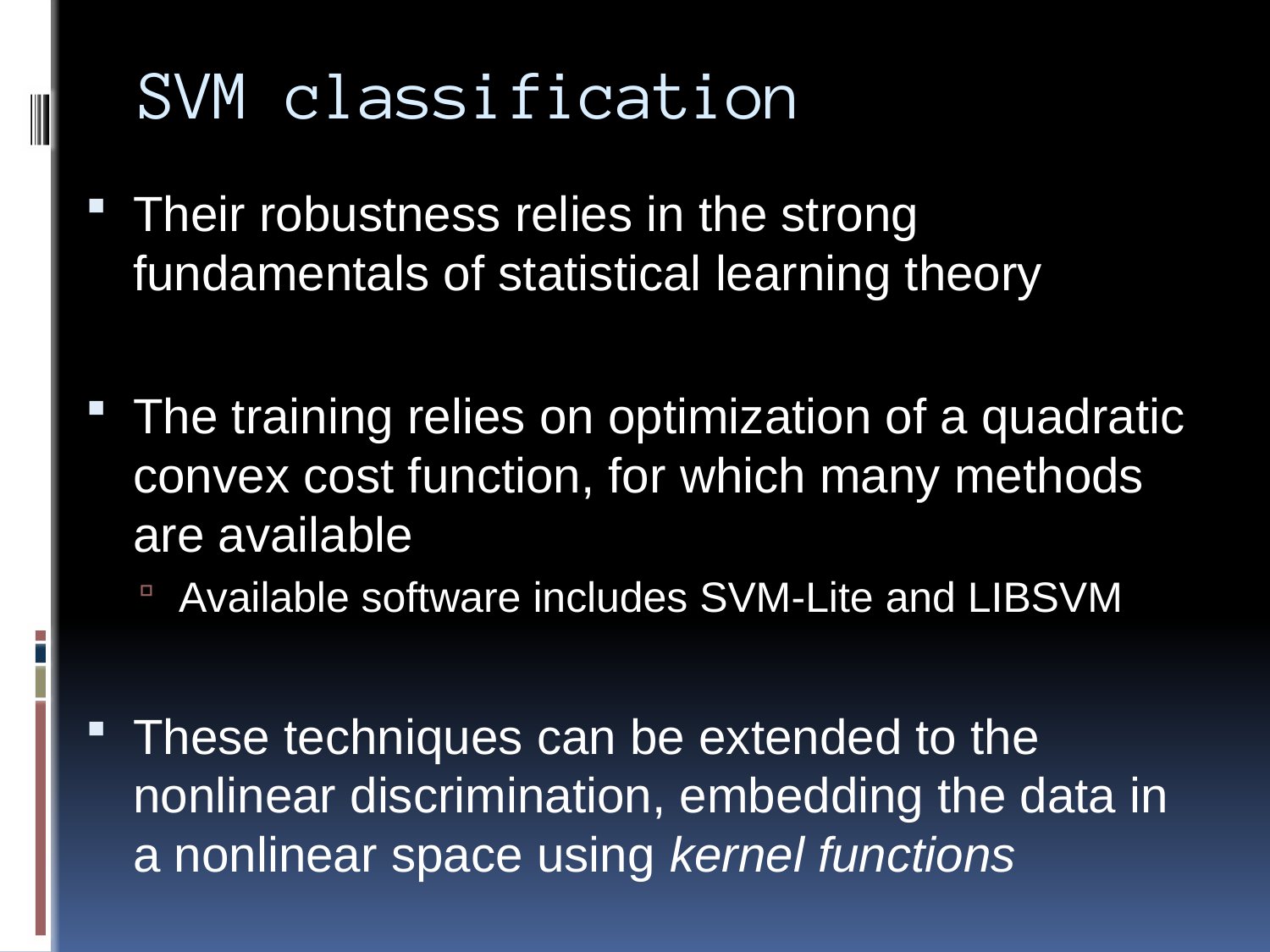

# SVM classification
Their robustness relies in the strong fundamentals of statistical learning theory

The training relies on optimization of a quadratic convex cost function, for which many methods are available
Available software includes SVM-Lite and LIBSVM

These techniques can be extended to the nonlinear discrimination, embedding the data in a nonlinear space using kernel functions